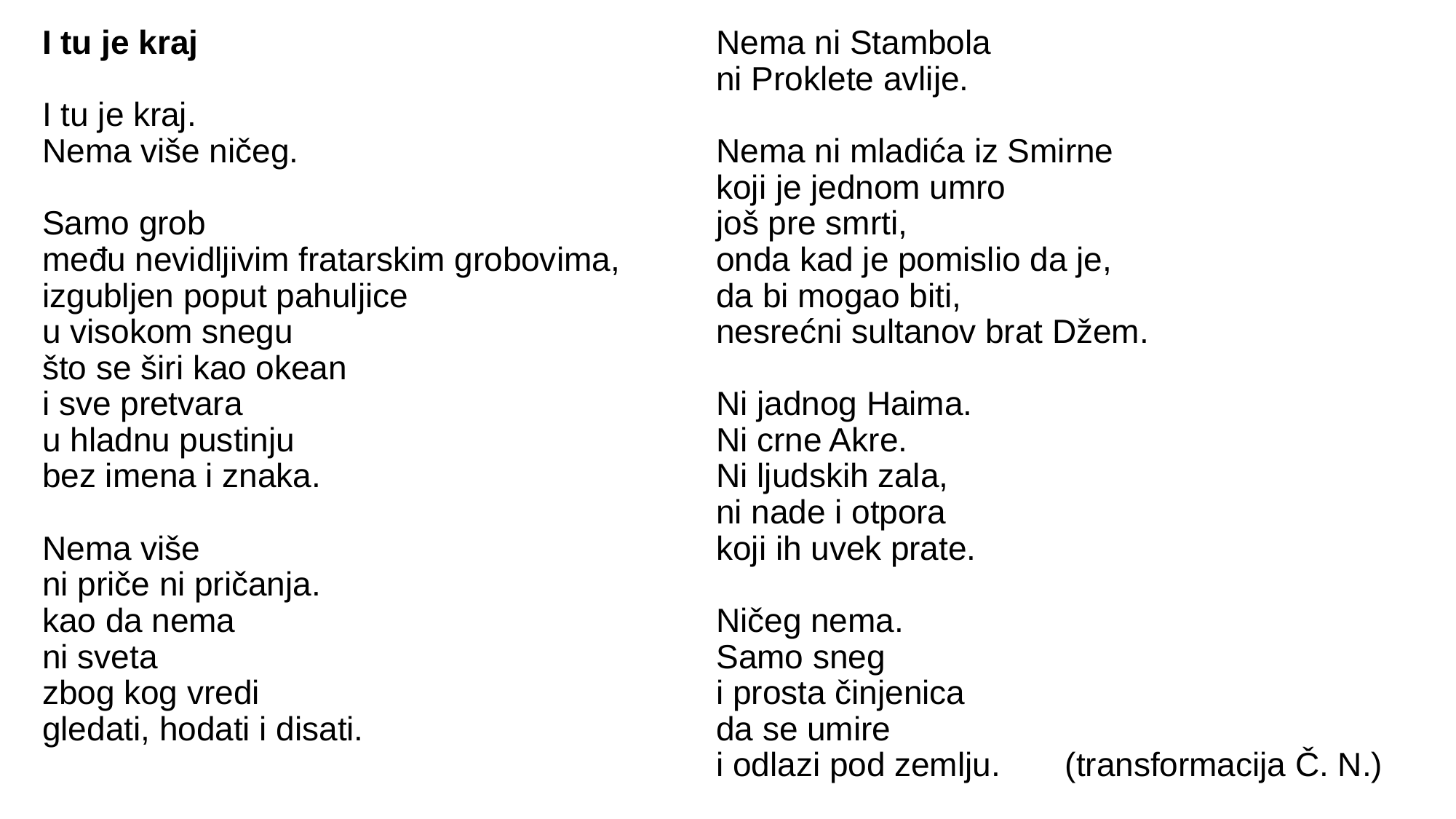

# I tu je kraj I tu je kraj. Nema više ničeg. Samo grob među nevidljivim fratarskim grobovima, izgubljen poput pahuljice u visokom snegu što se širi kao okean i sve pretvara u hladnu pustinju bez imena i znaka. Nema više ni priče ni pričanja. kao da nema ni sveta zbog kog vredi gledati, hodati i disati. Nema ni Stambola ni Proklete avlije. Nema ni mladića iz Smirne koji je jednom umro još pre smrti, onda kad je pomislio da je, da bi mogao biti, nesrećni sultanov brat Džem. Ni jadnog Haima. Ni crne Akre. Ni ljudskih zala, ni nade i otpora koji ih uvek prate. Ničeg nema. Samo sneg i prosta činjenica da se umire i odlazi pod zemlju.       (transformacija Č. N.)